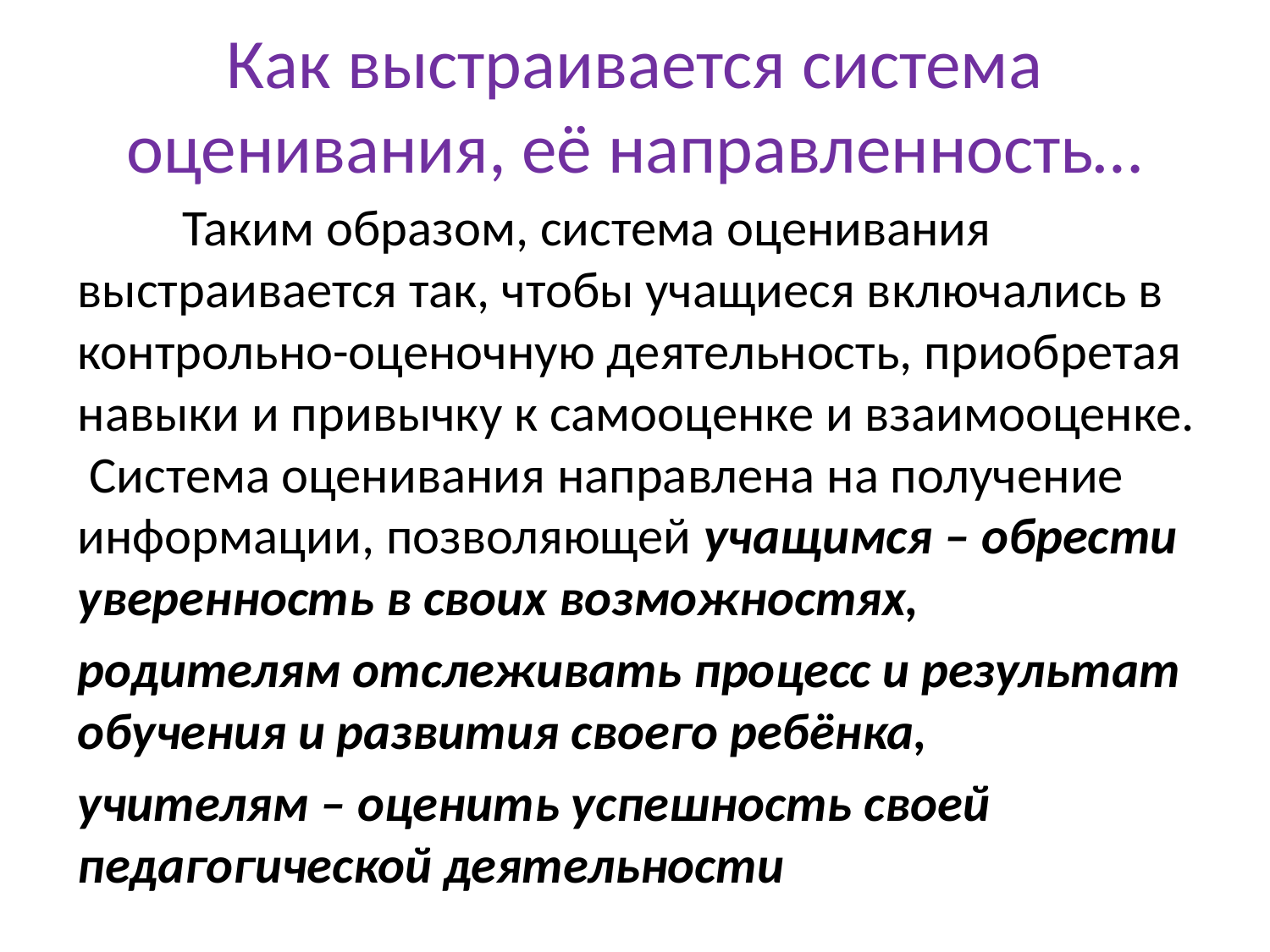

# Как выстраивается система оценивания, её направленность…
         Таким образом, система оценивания выстраивается так, чтобы учащиеся включались в контрольно-оценочную деятельность, приобретая навыки и привычку к самооценке и взаимооценке.  Система оценивания направлена на получение информации, позволяющей учащимся – обрести уверенность в своих возможностях,
родителям отслеживать процесс и результат обучения и развития своего ребёнка,
учителям – оценить успешность своей педагогической деятельности